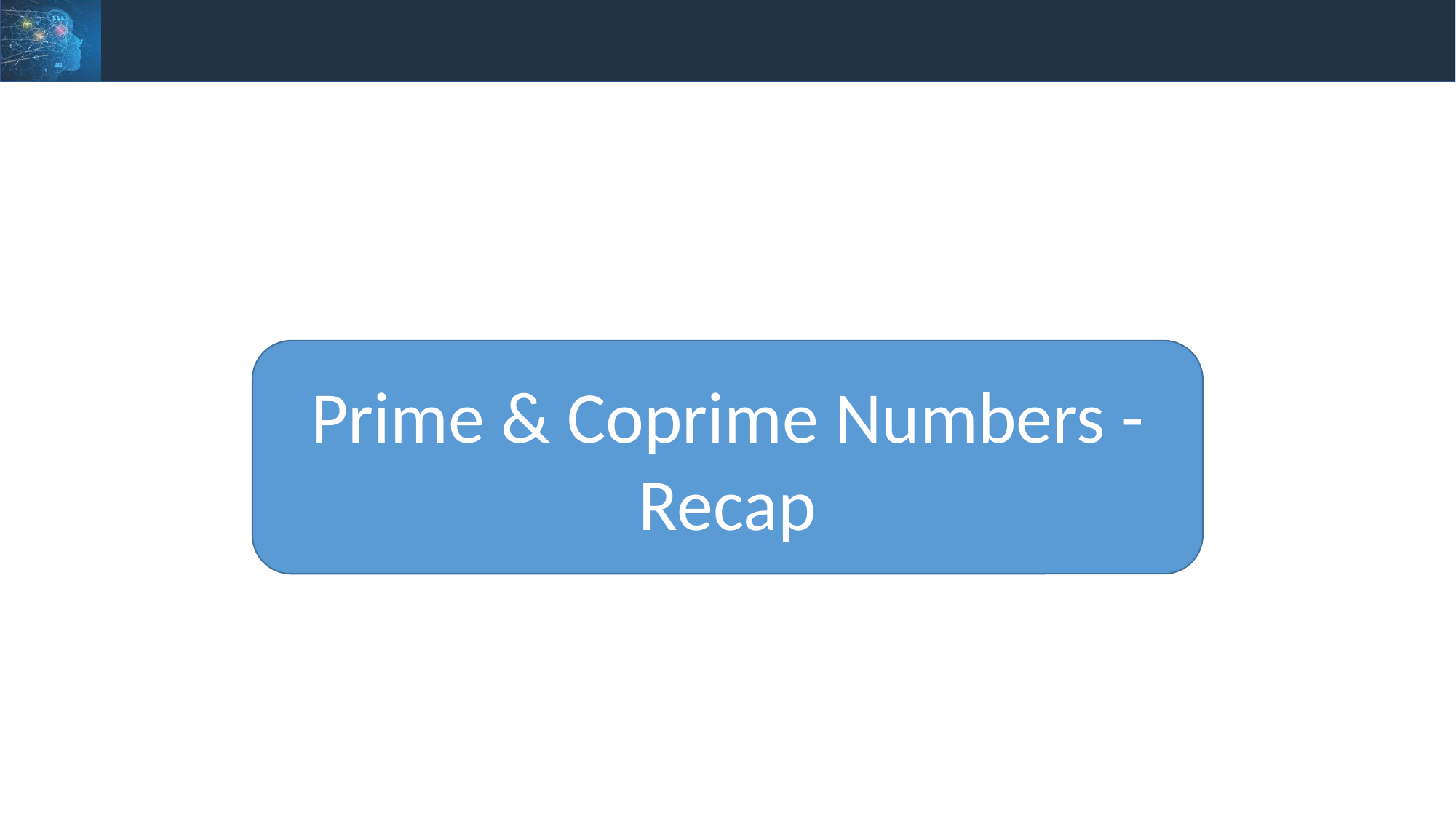

#

Prime & Coprime Numbers - Recap